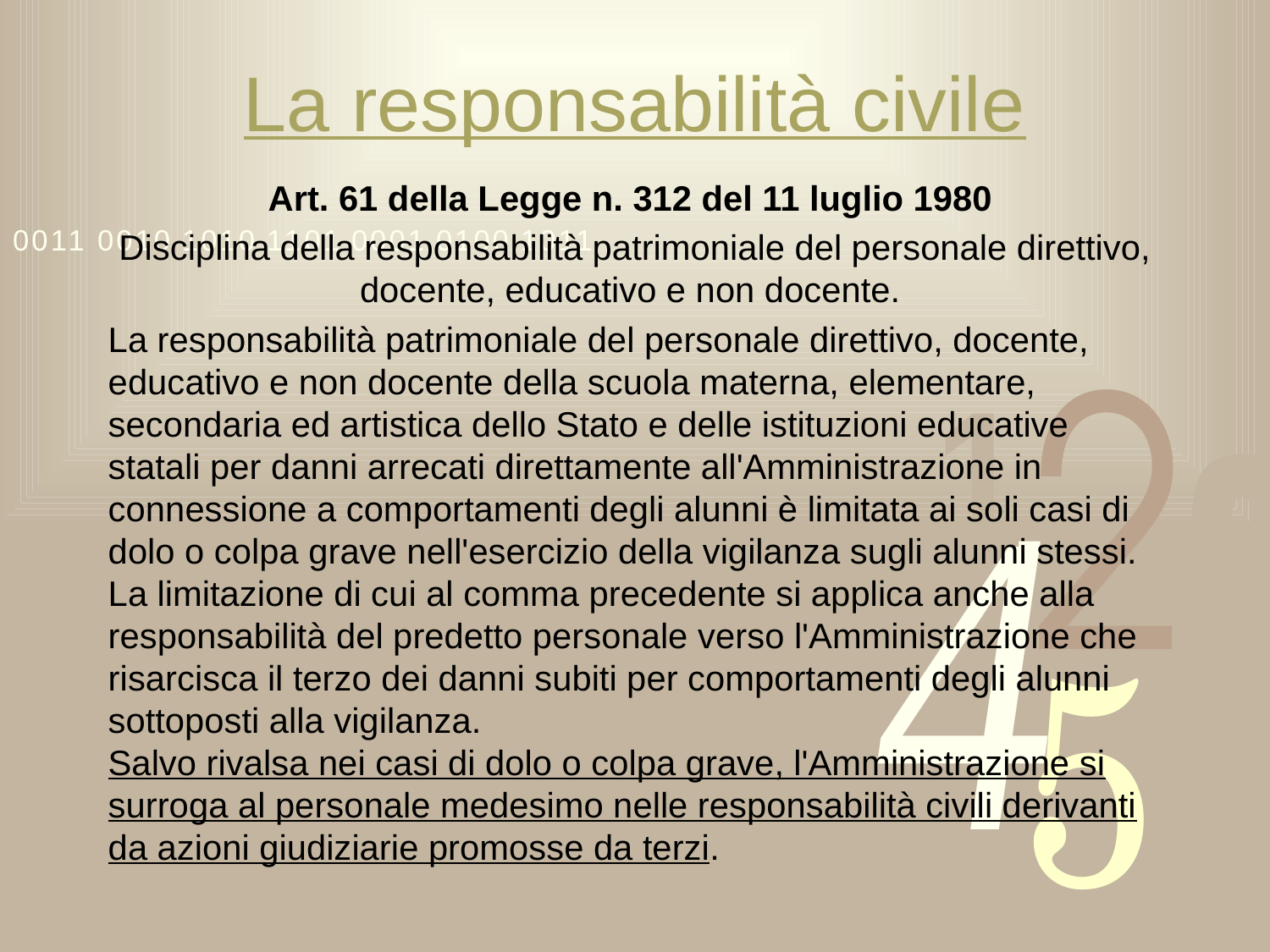

# La responsabilità civile
Art. 61 della Legge n. 312 del 11 luglio 1980
Disciplina della responsabilità patrimoniale del personale direttivo, docente, educativo e non docente.
La responsabilità patrimoniale del personale direttivo, docente, educativo e non docente della scuola materna, elementare, secondaria ed artistica dello Stato e delle istituzioni educative statali per danni arrecati direttamente all'Amministrazione in connessione a comportamenti degli alunni è limitata ai soli casi di dolo o colpa grave nell'esercizio della vigilanza sugli alunni stessi. La limitazione di cui al comma precedente si applica anche alla responsabilità del predetto personale verso l'Amministrazione che risarcisca il terzo dei danni subiti per comportamenti degli alunni sottoposti alla vigilanza.
Salvo rivalsa nei casi di dolo o colpa grave, l'Amministrazione si surroga al personale medesimo nelle responsabilità civili derivanti da azioni giudiziarie promosse da terzi.